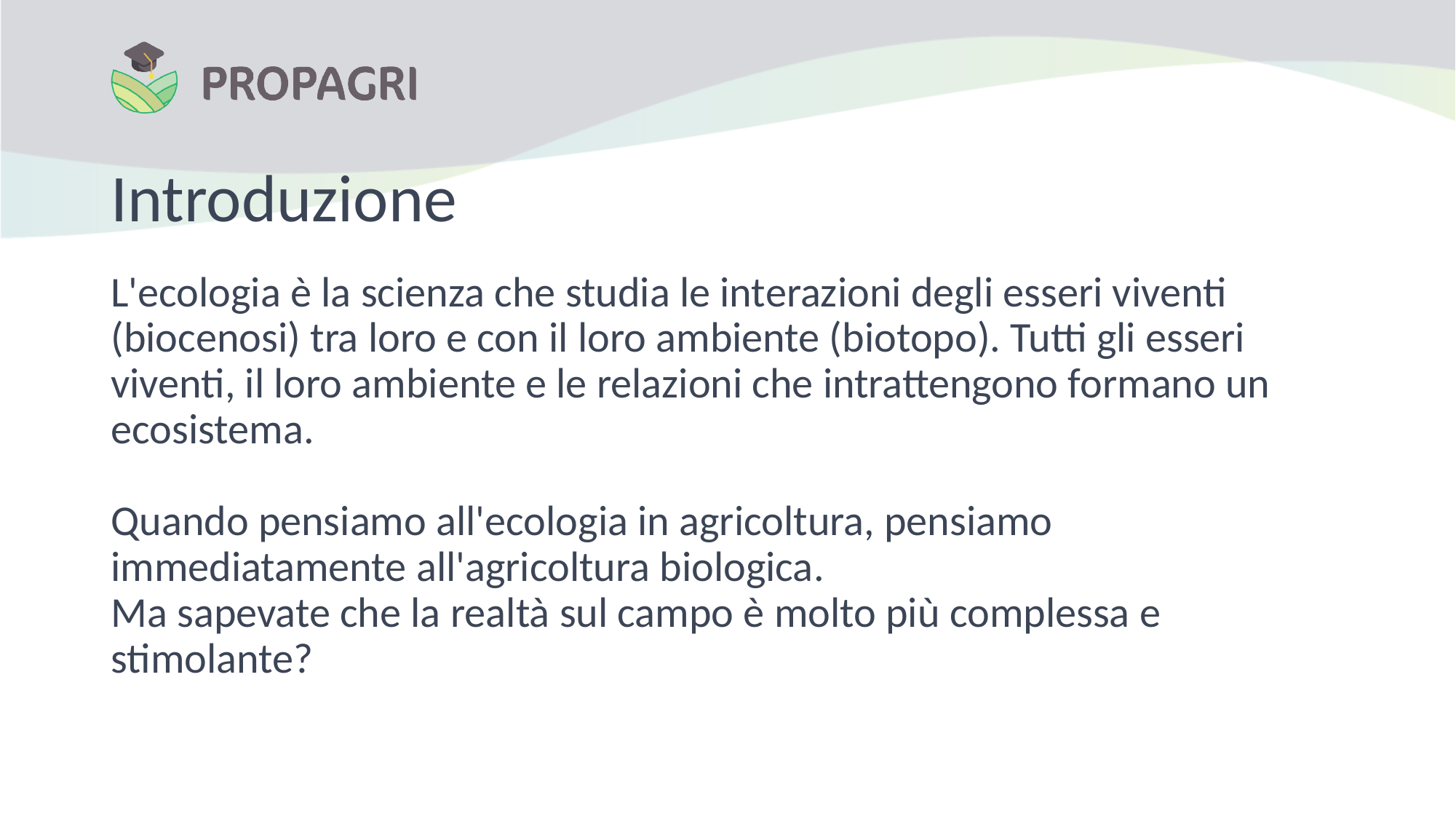

# Introduzione
L'ecologia è la scienza che studia le interazioni degli esseri viventi (biocenosi) tra loro e con il loro ambiente (biotopo). Tutti gli esseri viventi, il loro ambiente e le relazioni che intrattengono formano un ecosistema.

Quando pensiamo all'ecologia in agricoltura, pensiamo immediatamente all'agricoltura biologica.
Ma sapevate che la realtà sul campo è molto più complessa e stimolante?